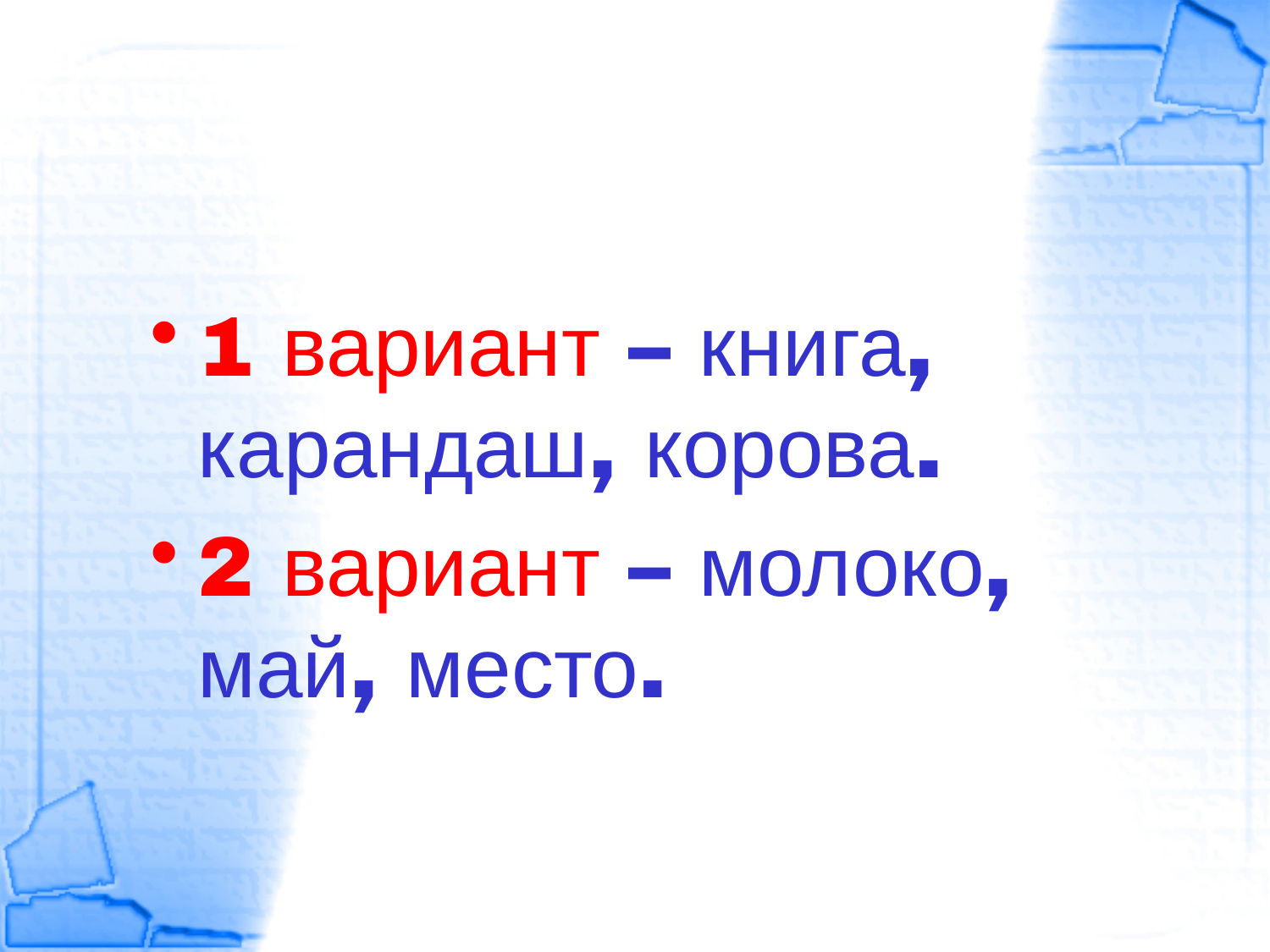

#
1 вариант – книга, карандаш, корова.
2 вариант – молоко, май, место.